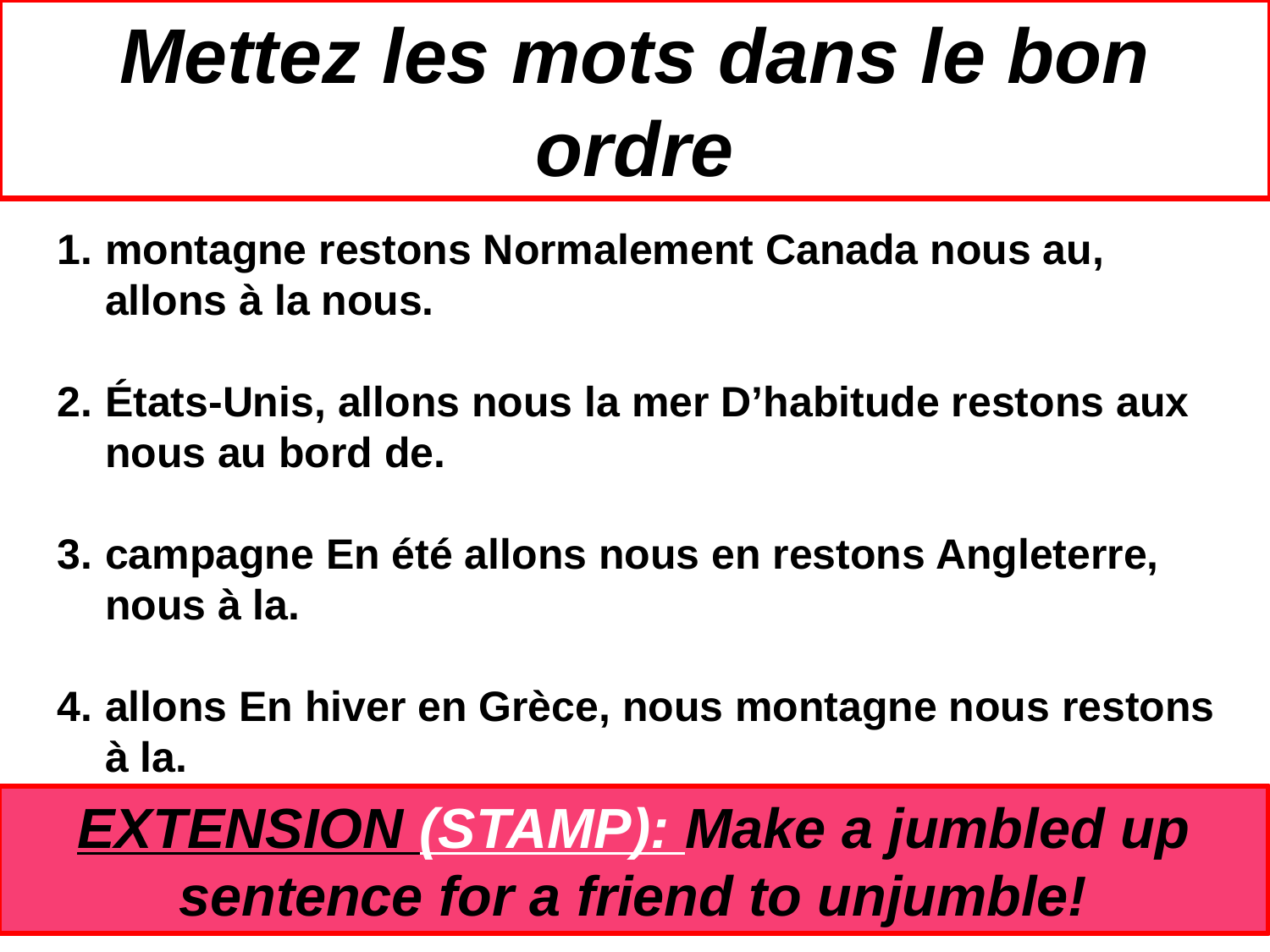

Mettez les mots dans le bon ordre
montagne restons Normalement Canada nous au, allons à la nous.

États-Unis, allons nous la mer D’habitude restons aux nous au bord de.

campagne En été allons nous en restons Angleterre, nous à la.

allons En hiver en Grèce, nous montagne nous restons à la.
EXTENSION (STAMP): Make a jumbled up sentence for a friend to unjumble!